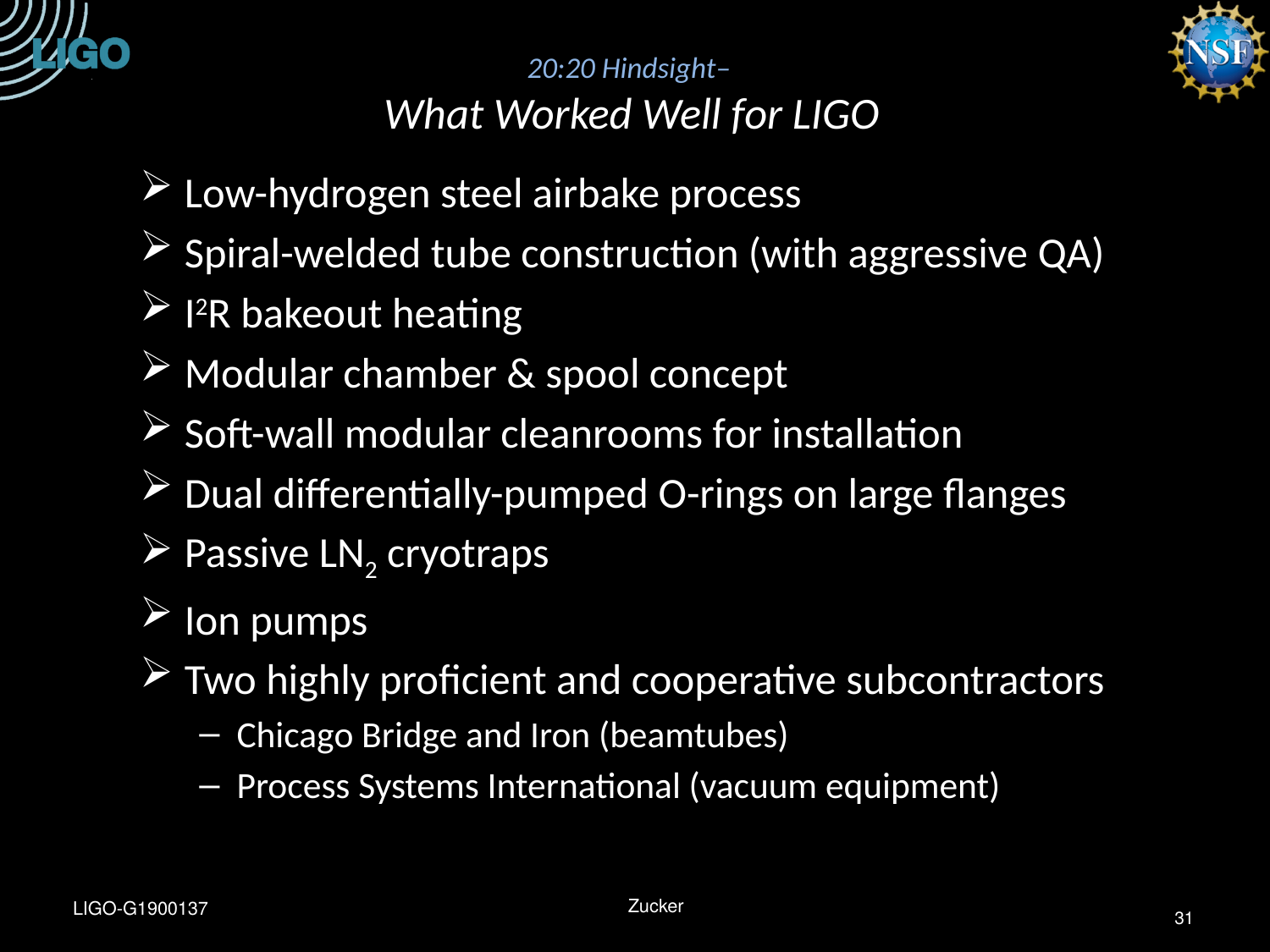

# 20:20 Hindsight– What Worked Well for LIGO
Low-hydrogen steel airbake process
Spiral-welded tube construction (with aggressive QA)
I2R bakeout heating
Modular chamber & spool concept
Soft-wall modular cleanrooms for installation
Dual differentially-pumped O-rings on large flanges
Passive LN2 cryotraps
Ion pumps
Two highly proficient and cooperative subcontractors
Chicago Bridge and Iron (beamtubes)
Process Systems International (vacuum equipment)
LIGO-G1900137
Zucker